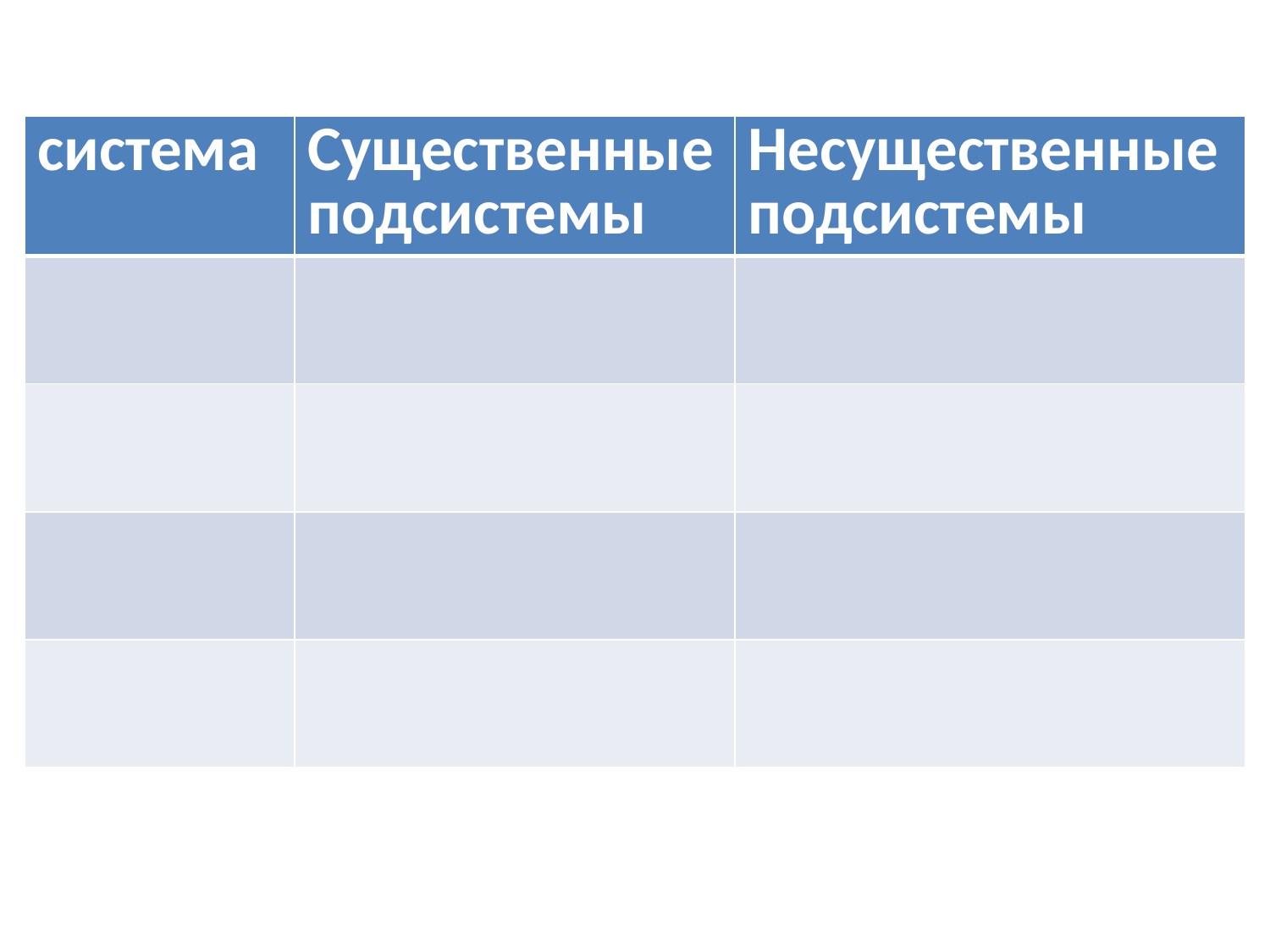

| система | Существенные подсистемы | Несущественные подсистемы |
| --- | --- | --- |
|  |  |  |
|  |  |  |
|  |  |  |
|  |  |  |